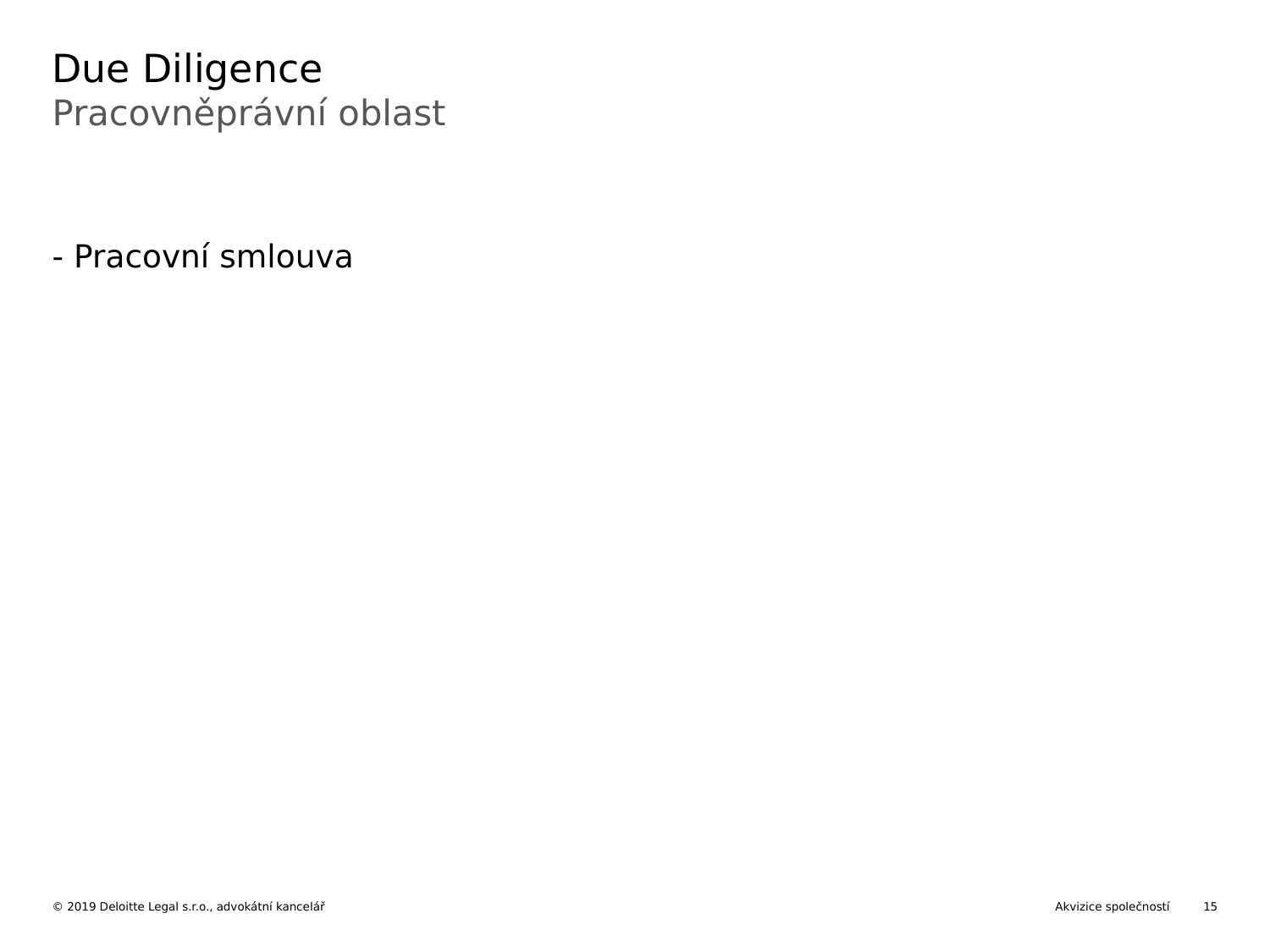

# Due Diligence
Pracovněprávní oblast
- Pracovní smlouva